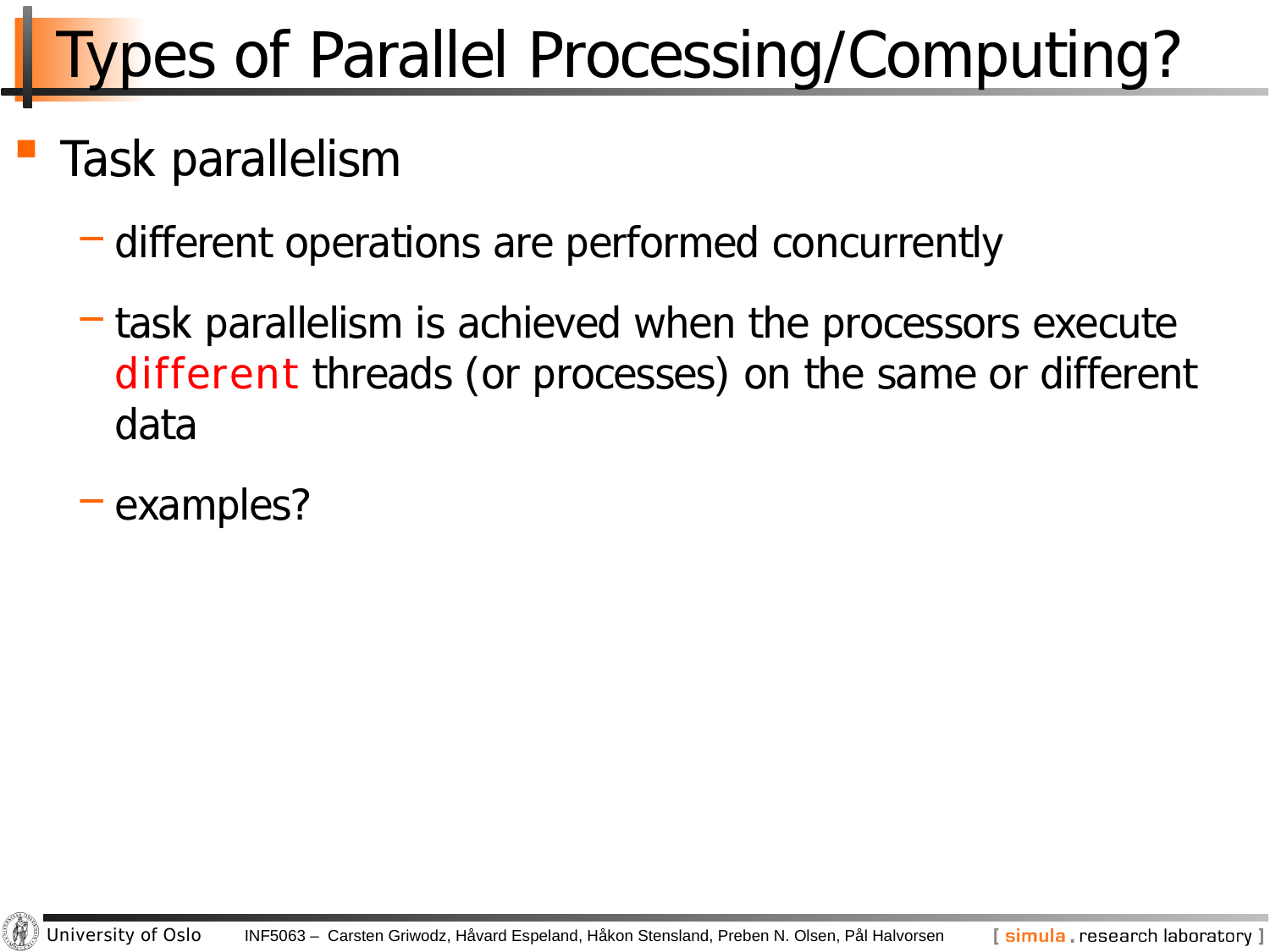

# Types of Parallel Processing/Computing?
Task parallelism
different operations are performed concurrently
task parallelism is achieved when the processors execute different threads (or processes) on the same or different data
examples?